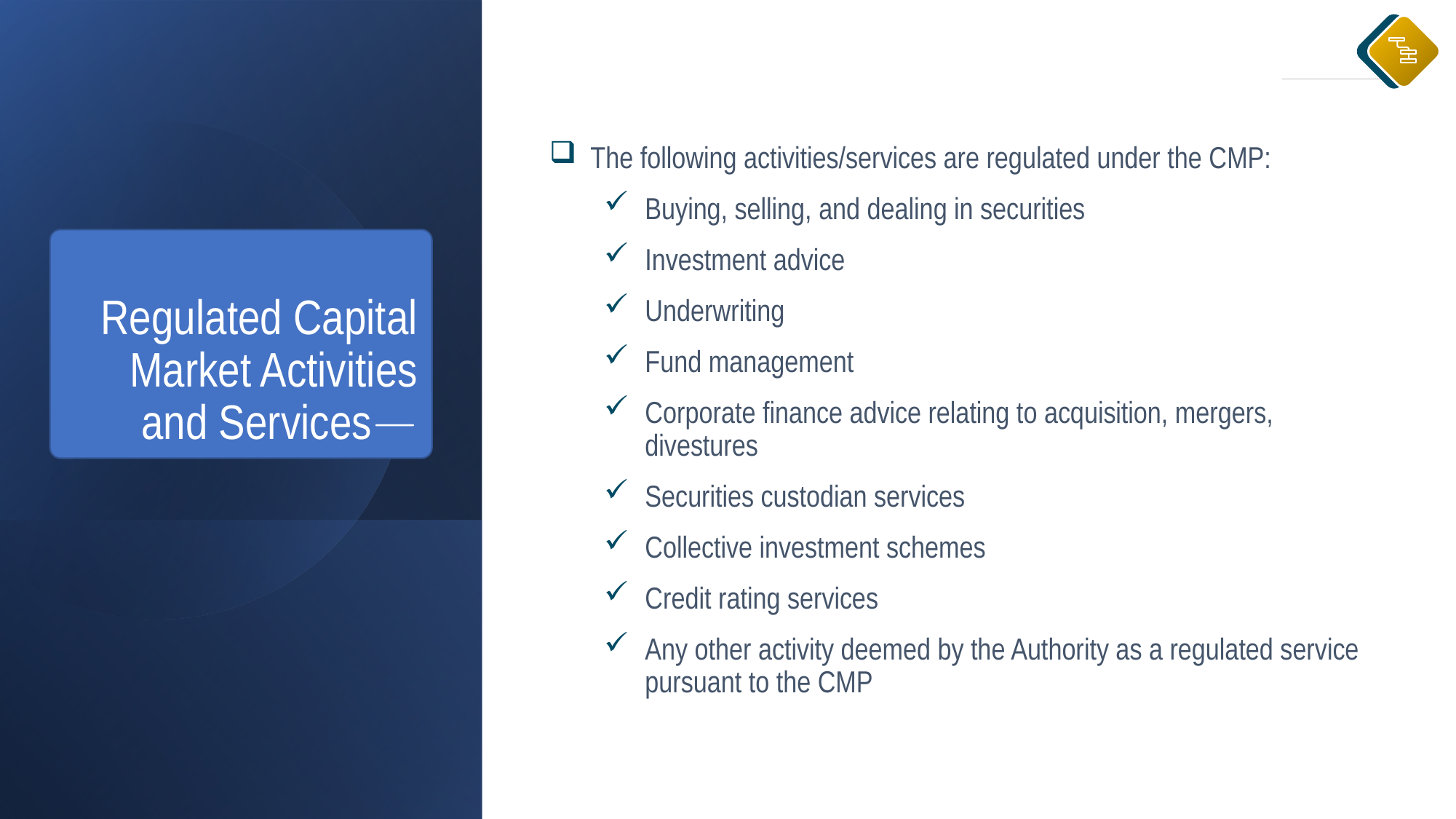

The following activities/services are regulated under the CMP:
Buying, selling, and dealing in securities
Investment advice
Underwriting
Fund management
Corporate finance advice relating to acquisition, mergers, divestures
Securities custodian services
Collective investment schemes
Credit rating services
Any other activity deemed by the Authority as a regulated service pursuant to the CMP

Regulated Capital Market Activities and Services⏤